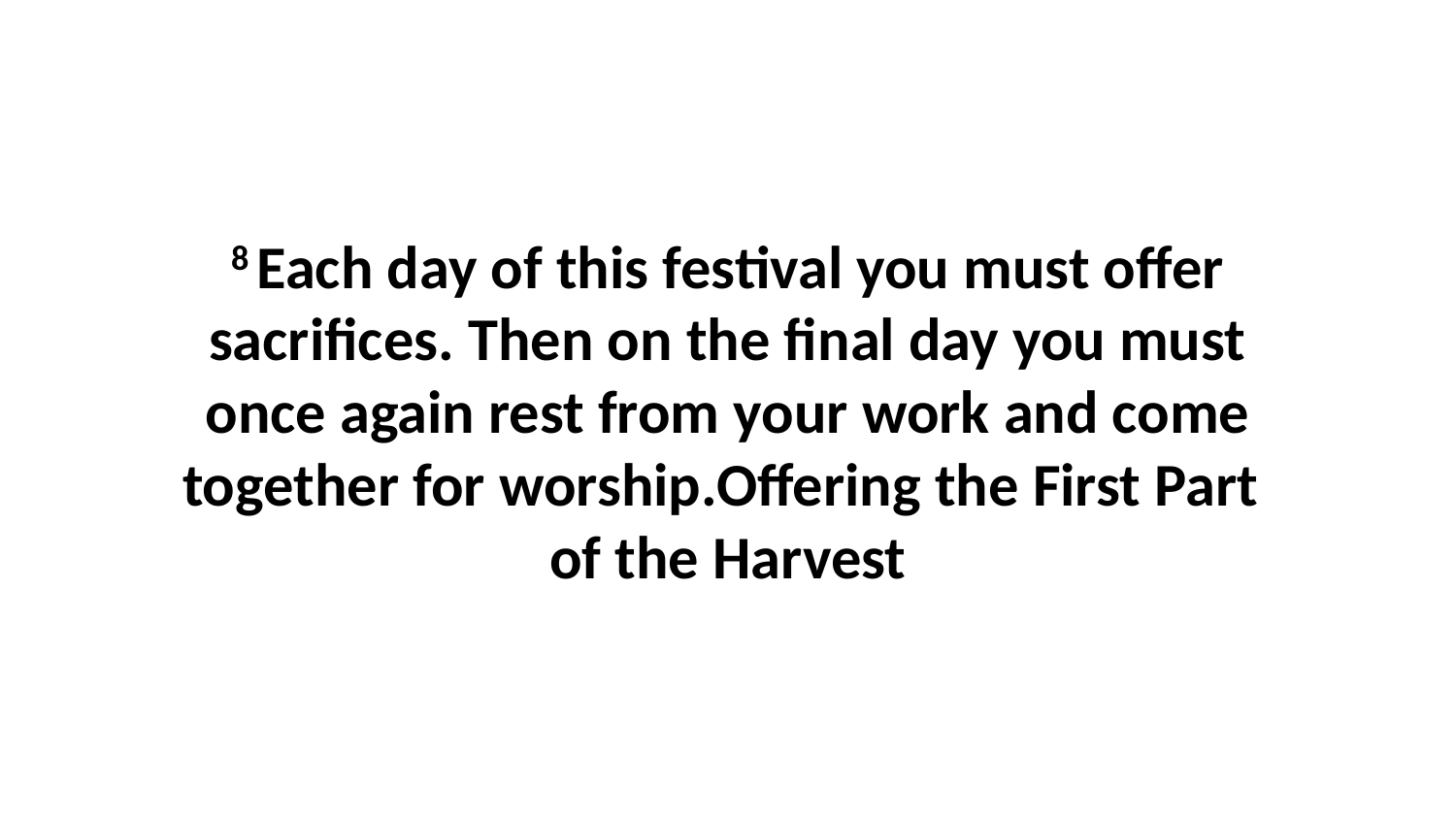

8 Each day of this festival you must offer sacrifices. Then on the final day you must once again rest from your work and come together for worship.Offering the First Part  of the Harvest